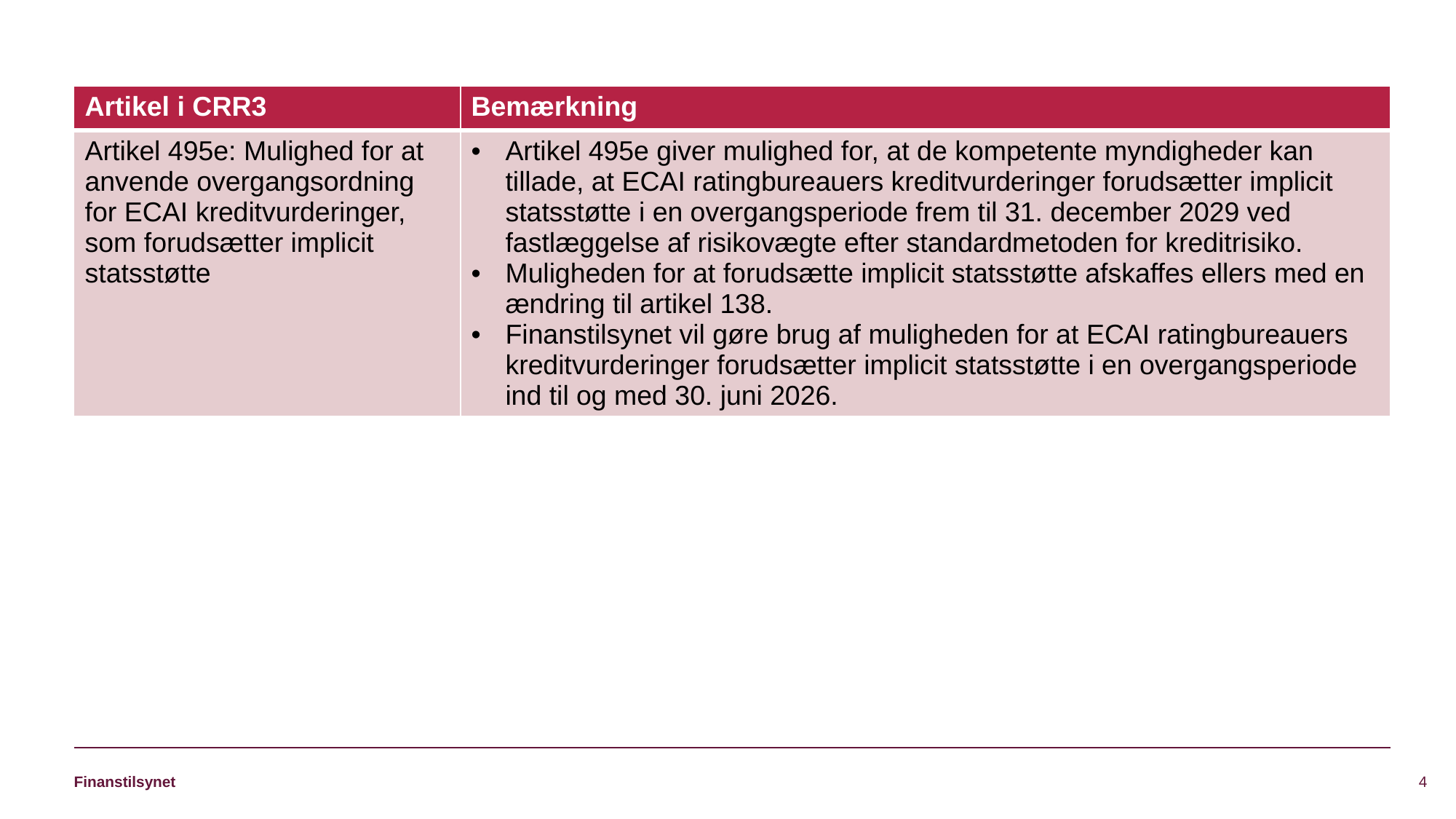

| Artikel i CRR3 | Bemærkning |
| --- | --- |
| Artikel 495e: Mulighed for at anvende overgangsordning for ECAI kreditvurderinger, som forudsætter implicit statsstøtte | Artikel 495e giver mulighed for, at de kompetente myndigheder kan tillade, at ECAI ratingbureauers kreditvurderinger forudsætter implicit statsstøtte i en overgangsperiode frem til 31. december 2029 ved fastlæggelse af risikovægte efter standardmetoden for kreditrisiko. Muligheden for at forudsætte implicit statsstøtte afskaffes ellers med en ændring til artikel 138. Finanstilsynet vil gøre brug af muligheden for at ECAI ratingbureauers kreditvurderinger forudsætter implicit statsstøtte i en overgangsperiode ind til og med 30. juni 2026. |

Finanstilsynet
4
Tilføj dato